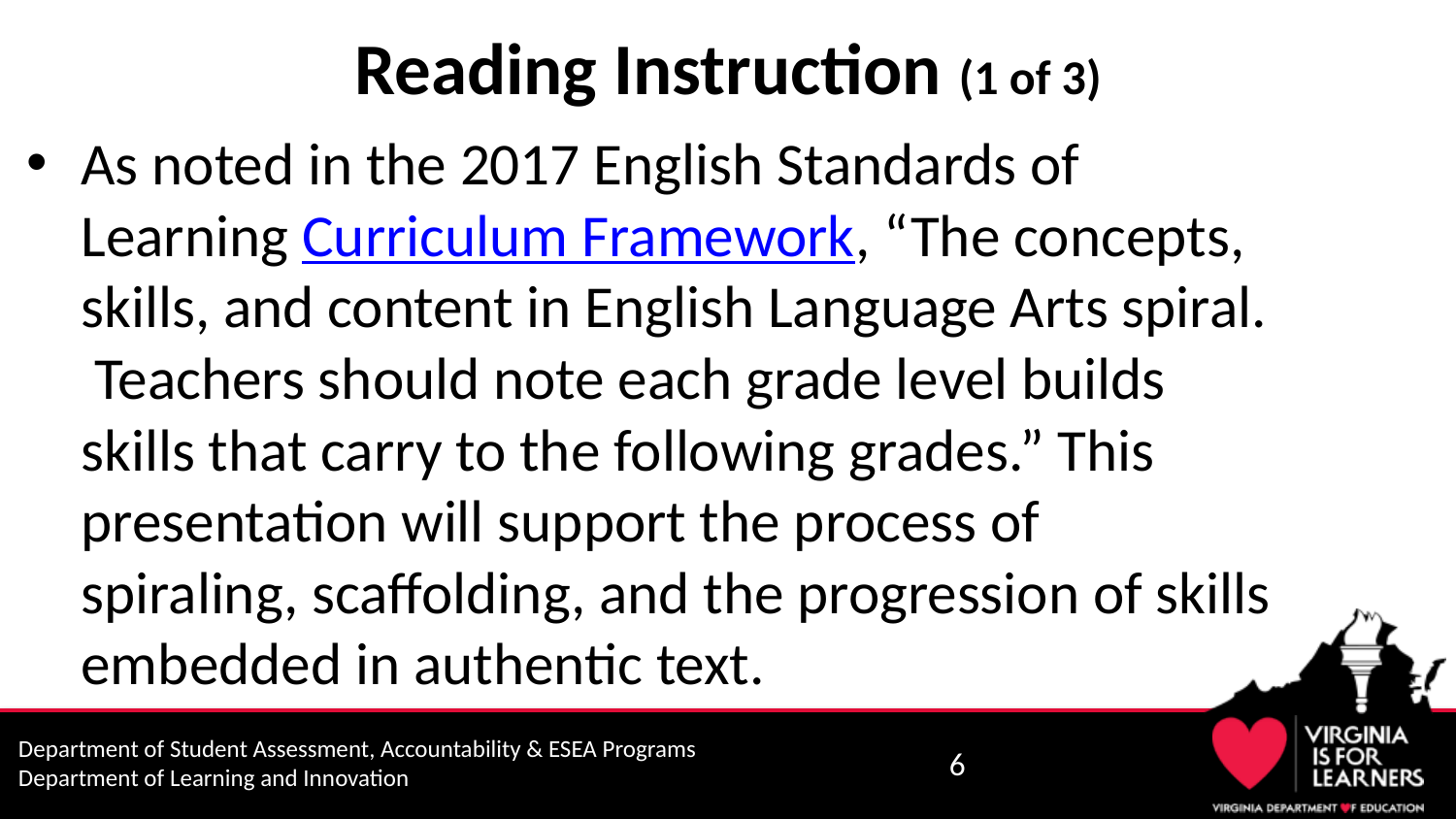

# Reading Instruction (1 of 3)
As noted in the 2017 English Standards of Learning Curriculum Framework, “The concepts, skills, and content in English Language Arts spiral.  Teachers should note each grade level builds skills that carry to the following grades.” This presentation will support the process of spiraling, scaffolding, and the progression of skills embedded in authentic text.